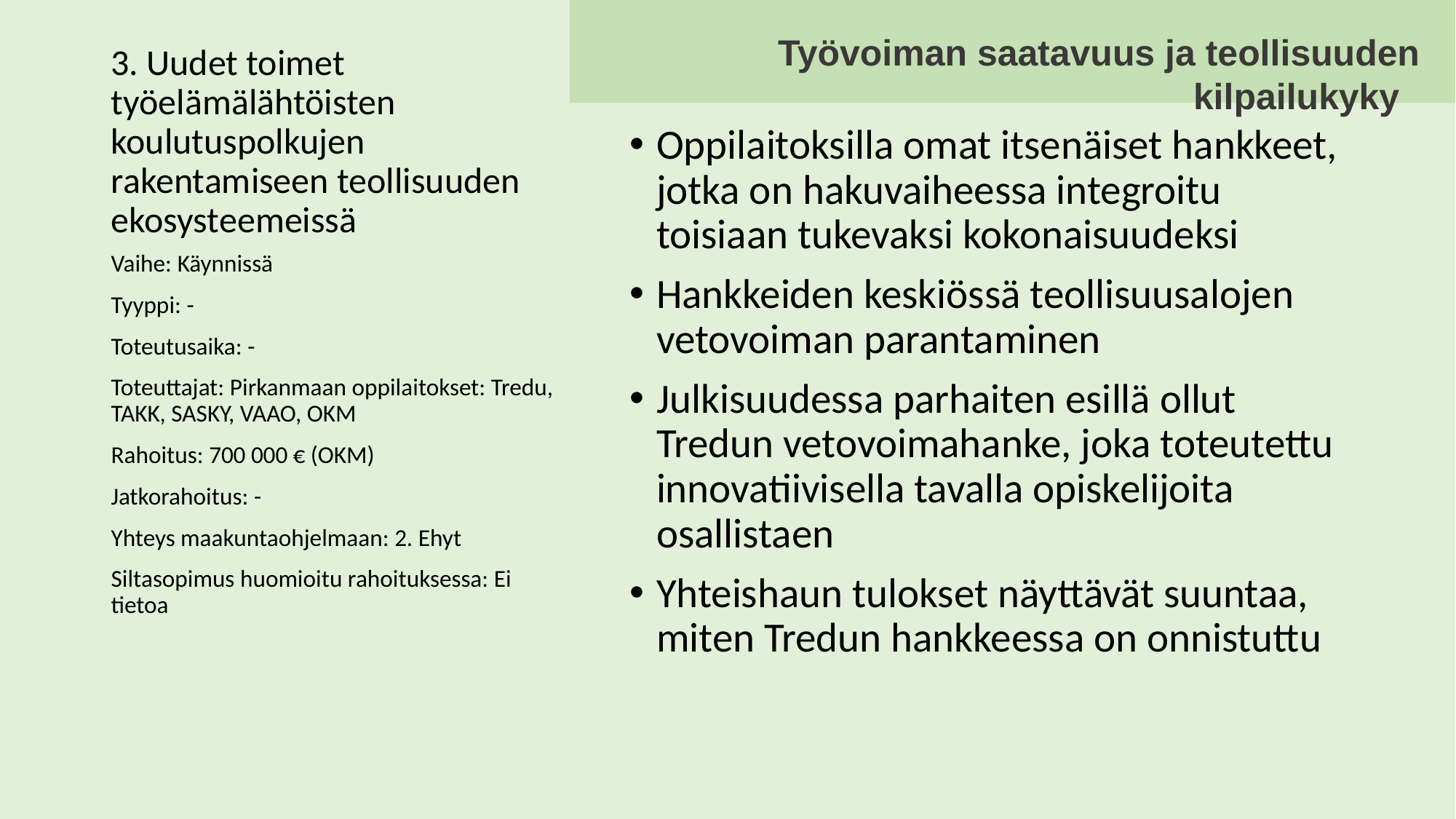

Työvoiman saatavuus ja teollisuuden kilpailukyky
# 3. Uudet toimet työelämälähtöisten  koulutuspolkujen rakentamiseen teollisuuden ekosysteemeissä
Oppilaitoksilla omat itsenäiset hankkeet, jotka on hakuvaiheessa integroitu toisiaan tukevaksi kokonaisuudeksi
Hankkeiden keskiössä teollisuusalojen vetovoiman parantaminen
Julkisuudessa parhaiten esillä ollut Tredun vetovoimahanke, joka toteutettu innovatiivisella tavalla opiskelijoita osallistaen
Yhteishaun tulokset näyttävät suuntaa, miten Tredun hankkeessa on onnistuttu
Vaihe: Käynnissä
Tyyppi: -
Toteutusaika: -
Toteuttajat: Pirkanmaan oppilaitokset: Tredu, TAKK, SASKY, VAAO, OKM
Rahoitus: 700 000 € (OKM)
Jatkorahoitus: -
Yhteys maakuntaohjelmaan: 2. Ehyt
Siltasopimus huomioitu rahoituksessa: Ei tietoa